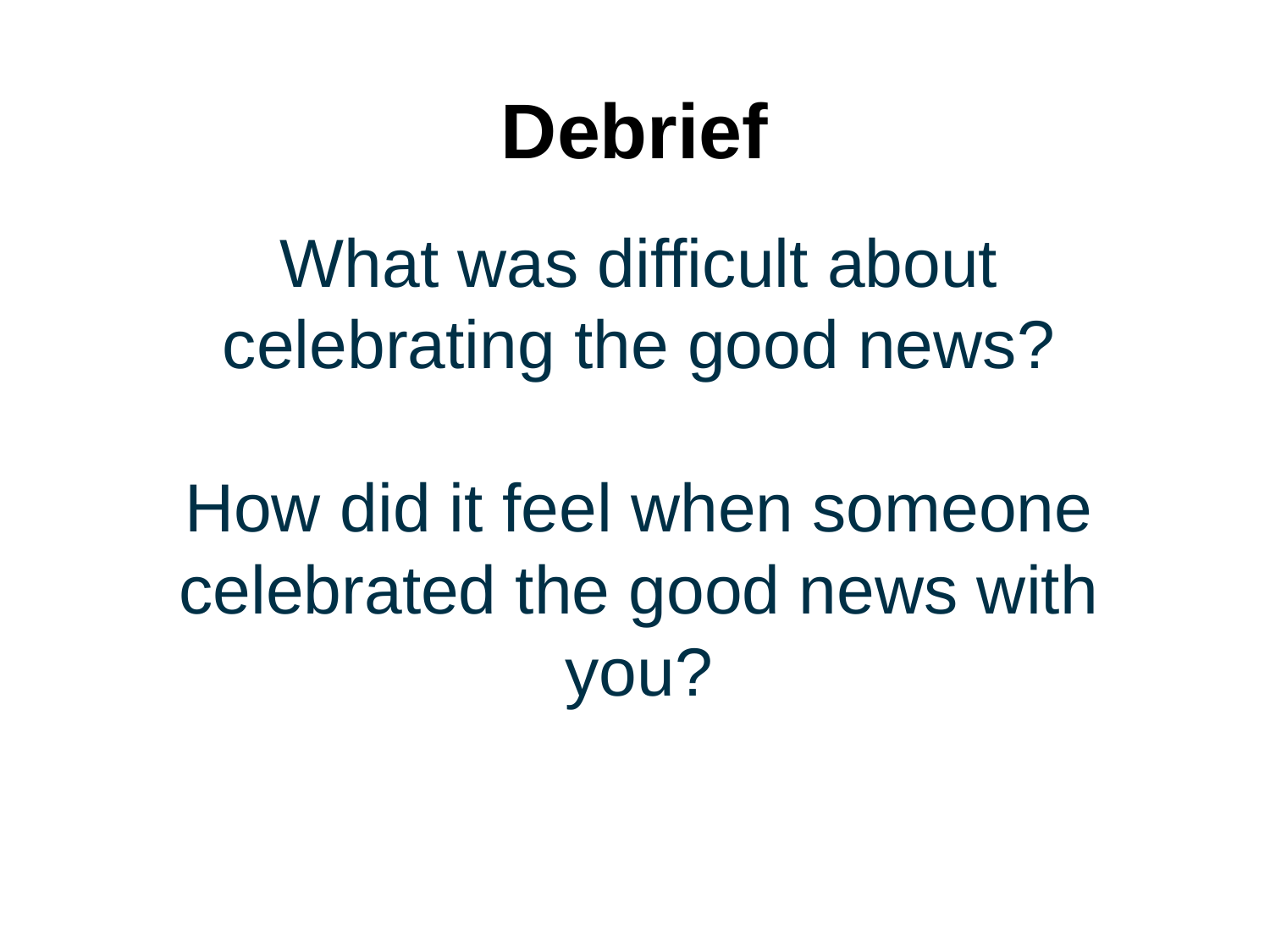

# Debrief
What was difficult about celebrating the good news?

How did it feel when someone celebrated the good news with you?